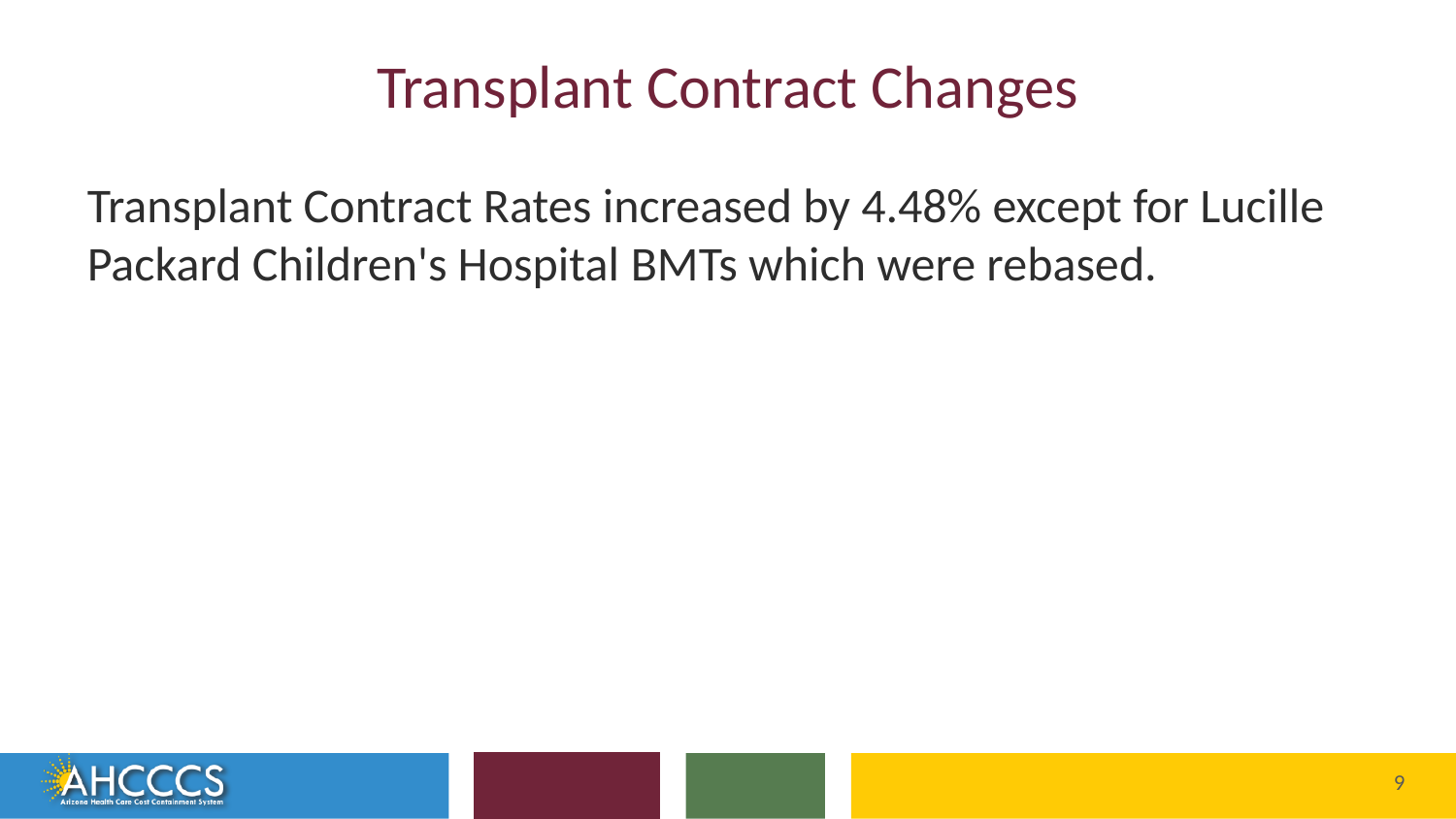

# Transplant Contract Changes
Transplant Contract Rates increased by 4.48% except for Lucille Packard Children's Hospital BMTs which were rebased.